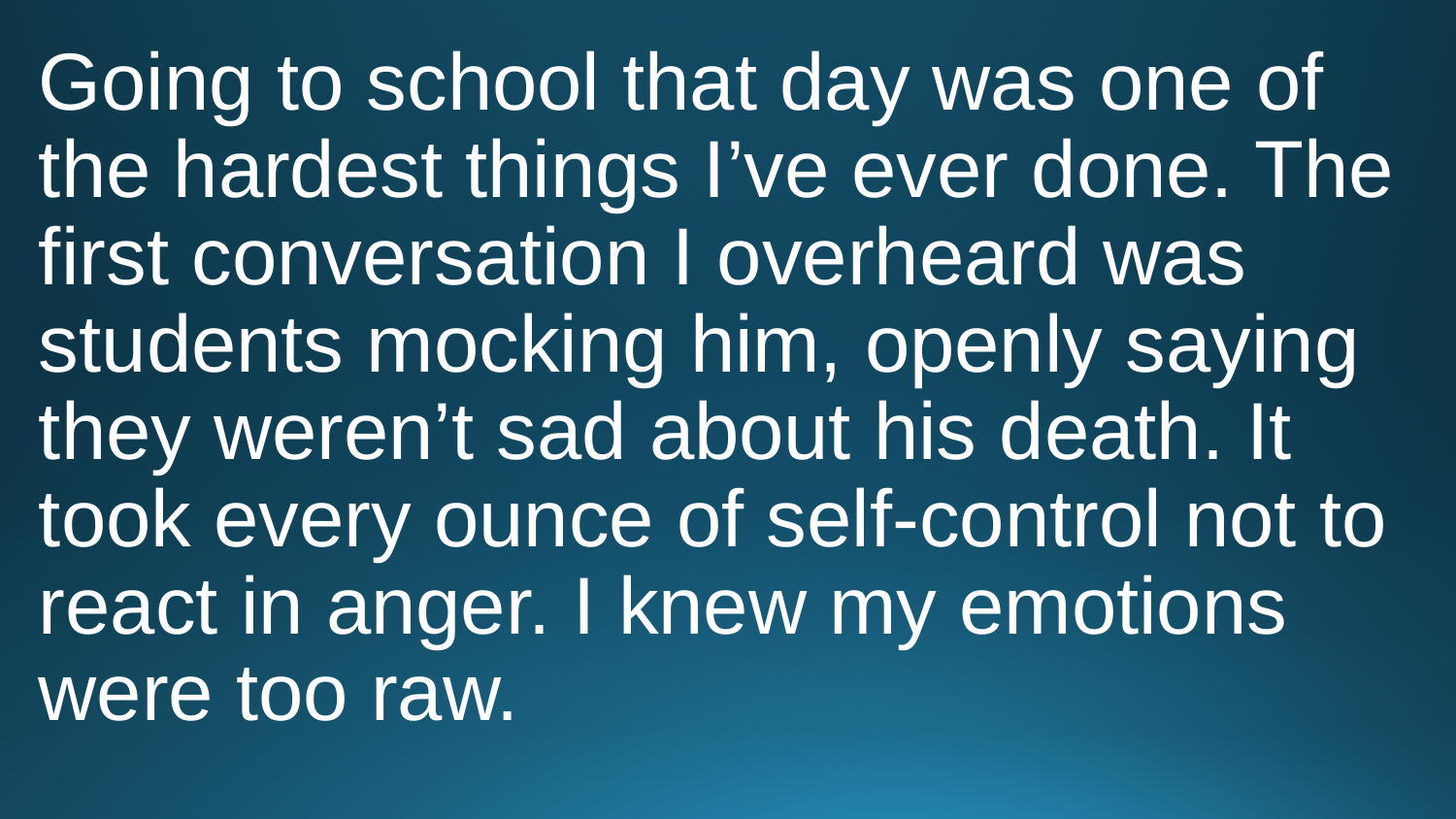

# Going to school that day was one of the hardest things I’ve ever done. The first conversation I overheard was students mocking him, openly saying they weren’t sad about his death. It took every ounce of self-control not to react in anger. I knew my emotions were too raw.